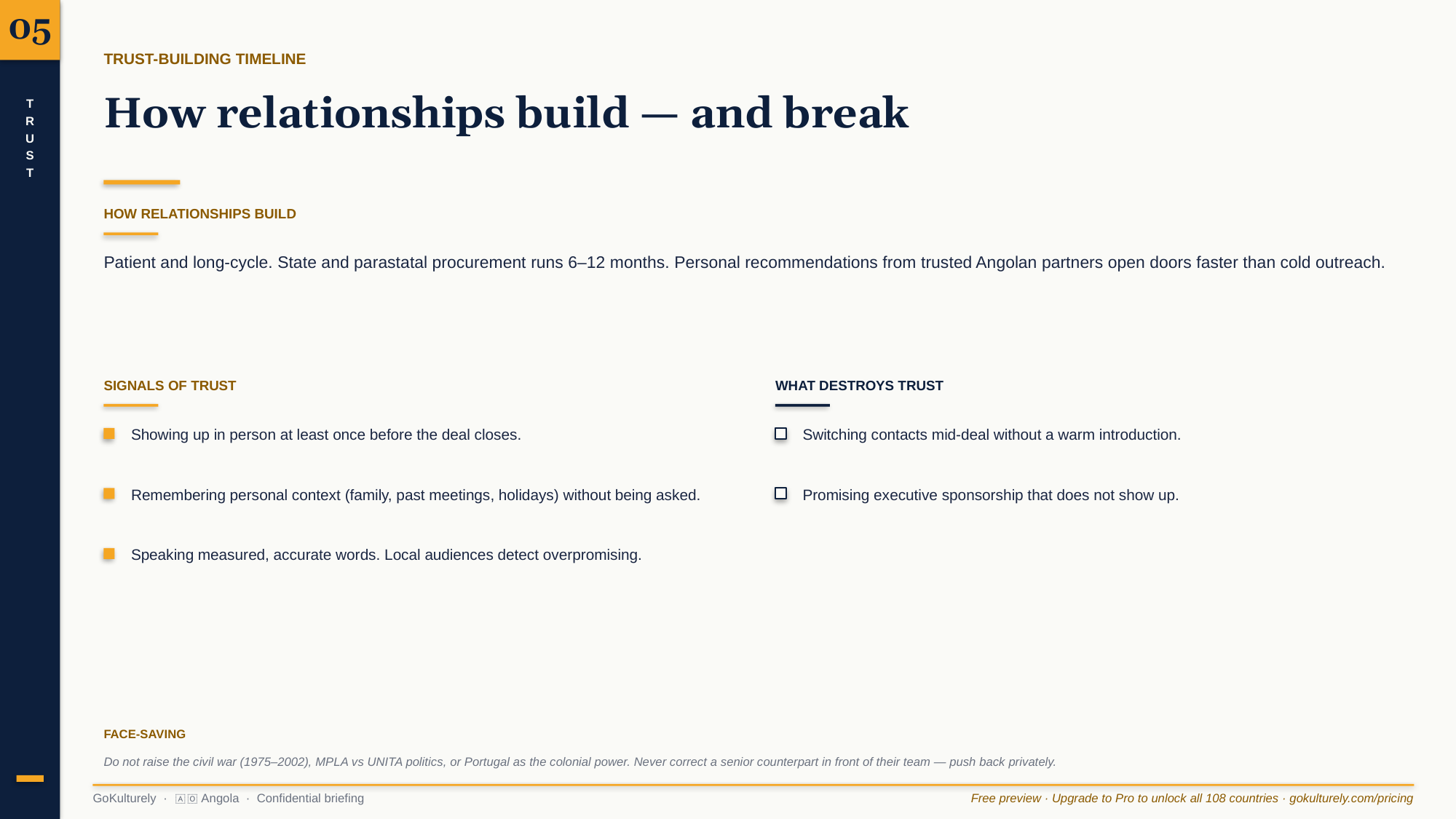

05
TRUST-BUILDING TIMELINE
How relationships build — and break
T
R
U
S
T

HOW RELATIONSHIPS BUILD

Patient and long-cycle. State and parastatal procurement runs 6–12 months. Personal recommendations from trusted Angolan partners open doors faster than cold outreach.
SIGNALS OF TRUST
WHAT DESTROYS TRUST

Showing up in person at least once before the deal closes.
Switching contacts mid-deal without a warm introduction.

Remembering personal context (family, past meetings, holidays) without being asked.
Promising executive sponsorship that does not show up.

Speaking measured, accurate words. Local audiences detect overpromising.

FACE-SAVING
Do not raise the civil war (1975–2002), MPLA vs UNITA politics, or Portugal as the colonial power. Never correct a senior counterpart in front of their team — push back privately.

GoKulturely  ·  🇦🇴 Angola  ·  Confidential briefing
Free preview · Upgrade to Pro to unlock all 108 countries · gokulturely.com/pricing